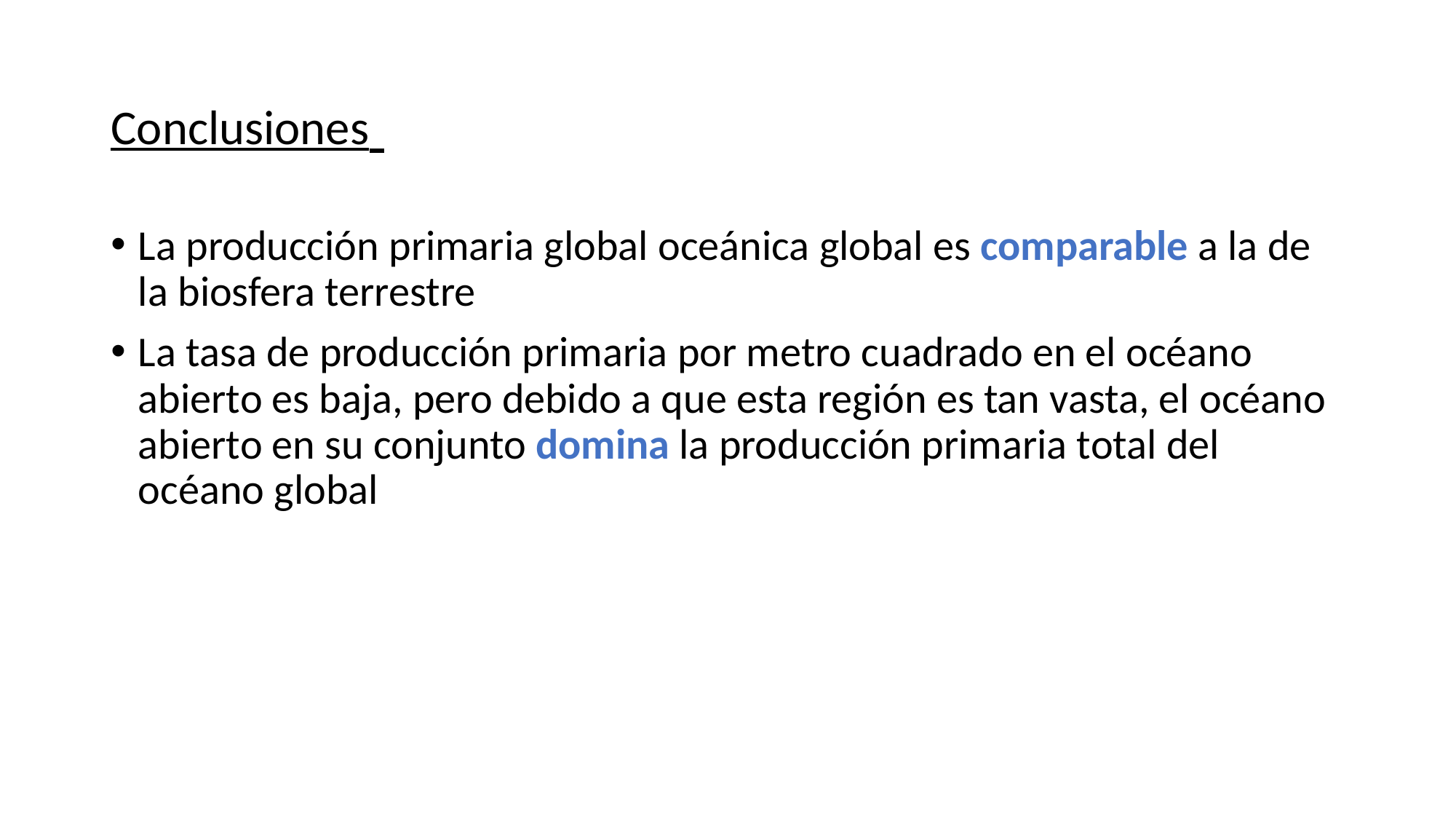

# Conclusiones
La producción primaria global oceánica global es comparable a la de la biosfera terrestre
La tasa de producción primaria por metro cuadrado en el océano abierto es baja, pero debido a que esta región es tan vasta, el océano abierto en su conjunto domina la producción primaria total del océano global